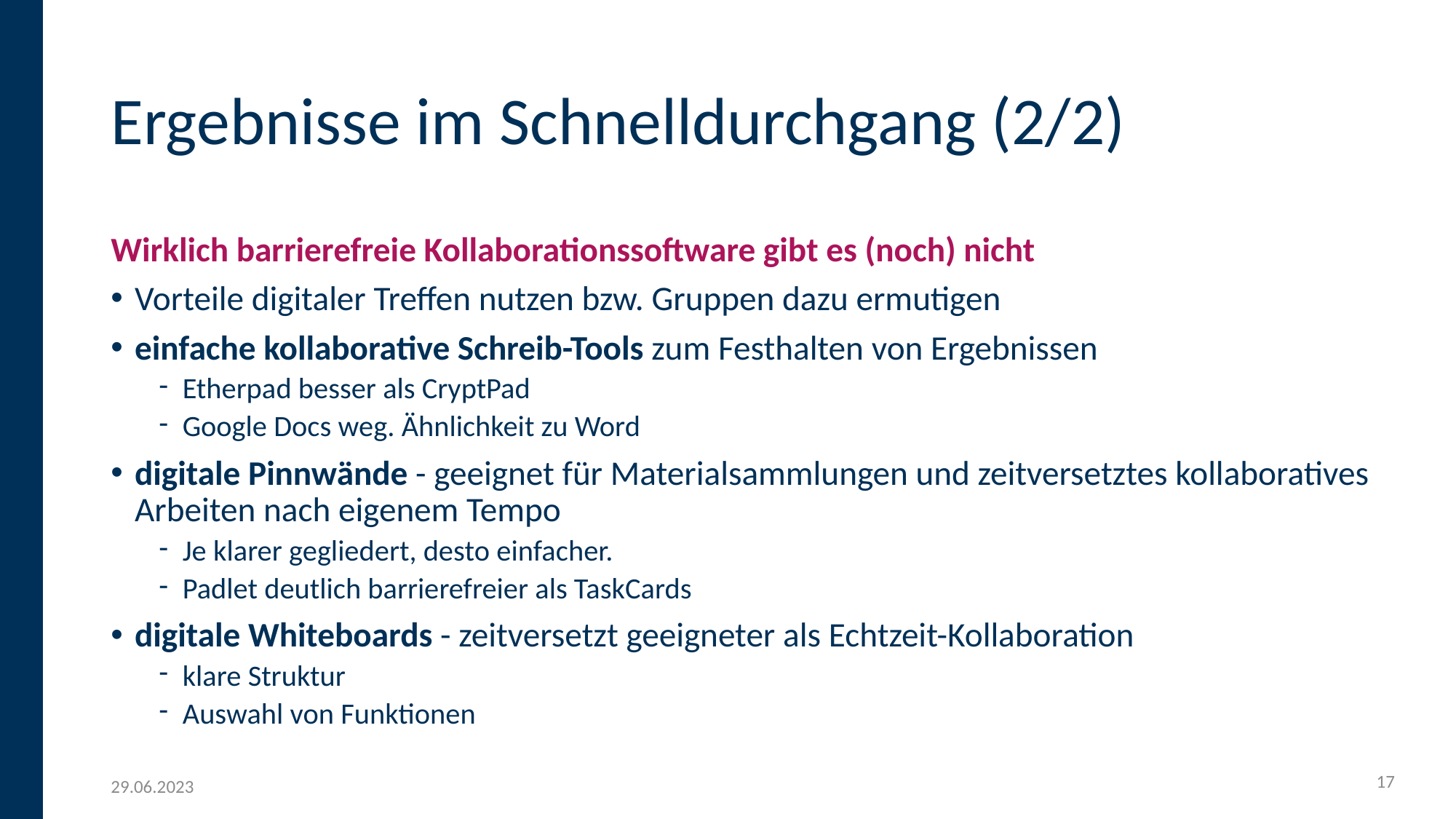

# Ergebnisse im Schnelldurchgang (2/2)
Wirklich barrierefreie Kollaborationssoftware gibt es (noch) nicht
Vorteile digitaler Treffen nutzen bzw. Gruppen dazu ermutigen
einfache kollaborative Schreib-Tools zum Festhalten von Ergebnissen
Etherpad besser als CryptPad
Google Docs weg. Ähnlichkeit zu Word
digitale Pinnwände - geeignet für Materialsammlungen und zeitversetztes kollaboratives Arbeiten nach eigenem Tempo
Je klarer gegliedert, desto einfacher.
Padlet deutlich barrierefreier als TaskCards
digitale Whiteboards - zeitversetzt geeigneter als Echtzeit-Kollaboration
klare Struktur
Auswahl von Funktionen
17
29.06.2023